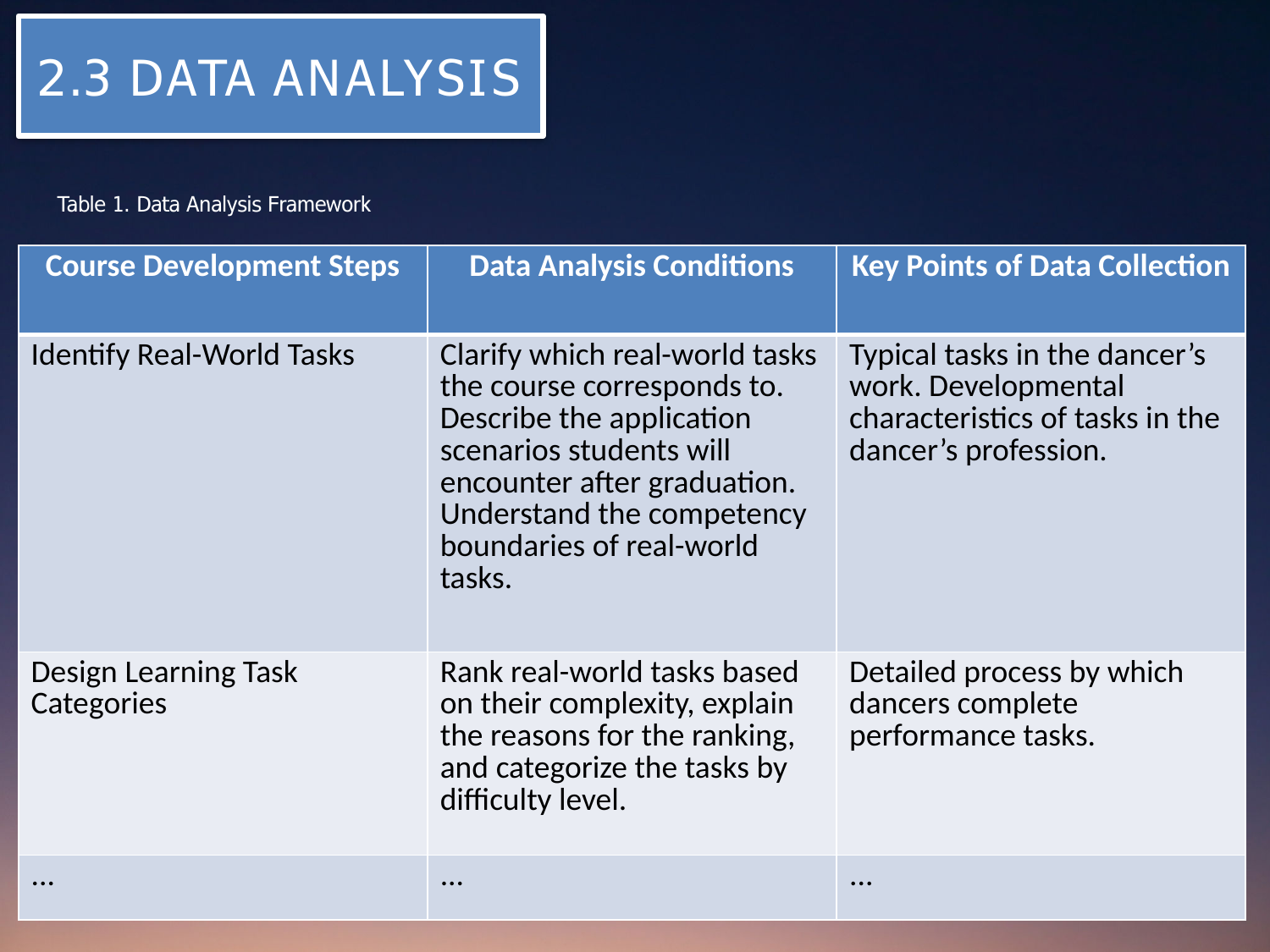

2.3 DATA ANALYSIS
Table 1. Data Analysis Framework
| Course Development Steps | Data Analysis Conditions | Key Points of Data Collection |
| --- | --- | --- |
| Identify Real-World Tasks | Clarify which real-world tasks the course corresponds to. Describe the application scenarios students will encounter after graduation. Understand the competency boundaries of real-world tasks. | Typical tasks in the dancer’s work. Developmental characteristics of tasks in the dancer’s profession. |
| Design Learning Task Categories | Rank real-world tasks based on their complexity, explain the reasons for the ranking, and categorize the tasks by difficulty level. | Detailed process by which dancers complete performance tasks. |
| ... | ... | ... |